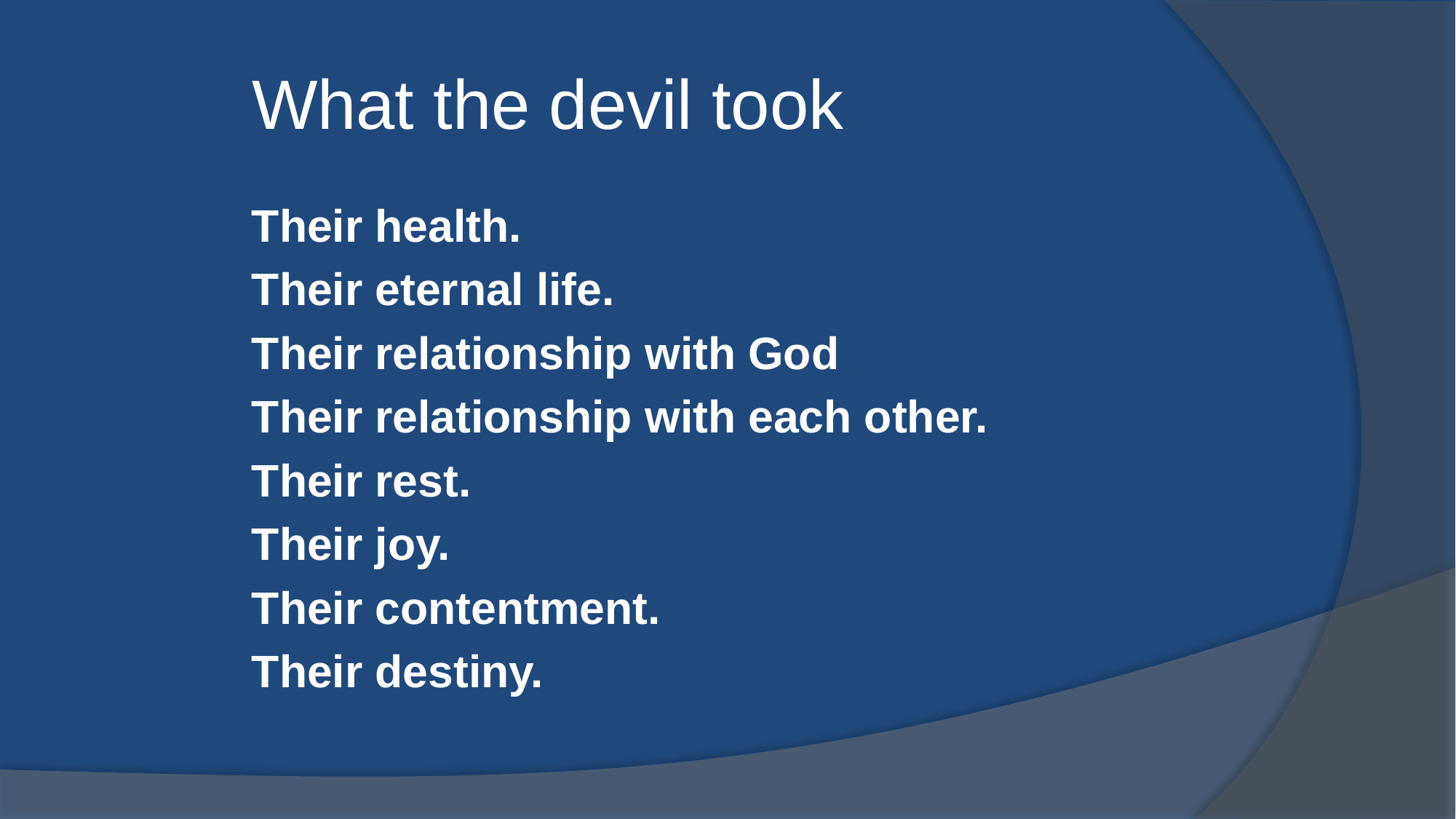

# What the devil took
Their health.
Their eternal life.
Their relationship with God
Their relationship with each other.
Their rest.
Their joy.
Their contentment.
Their destiny.